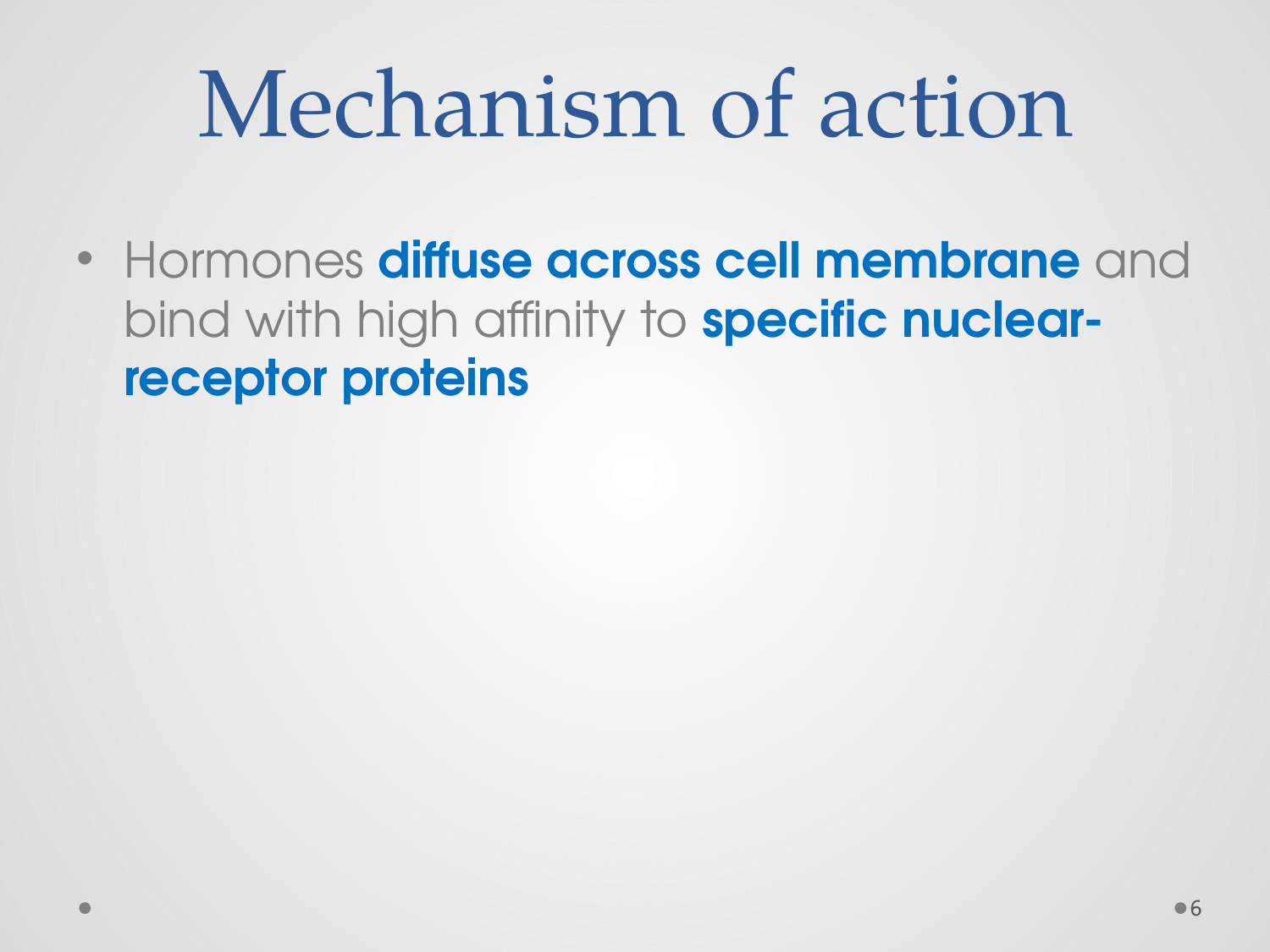

# Mechanism of action
Hormones diffuse across cell membrane and bind with high affinity to specific nuclear-receptor proteins
6